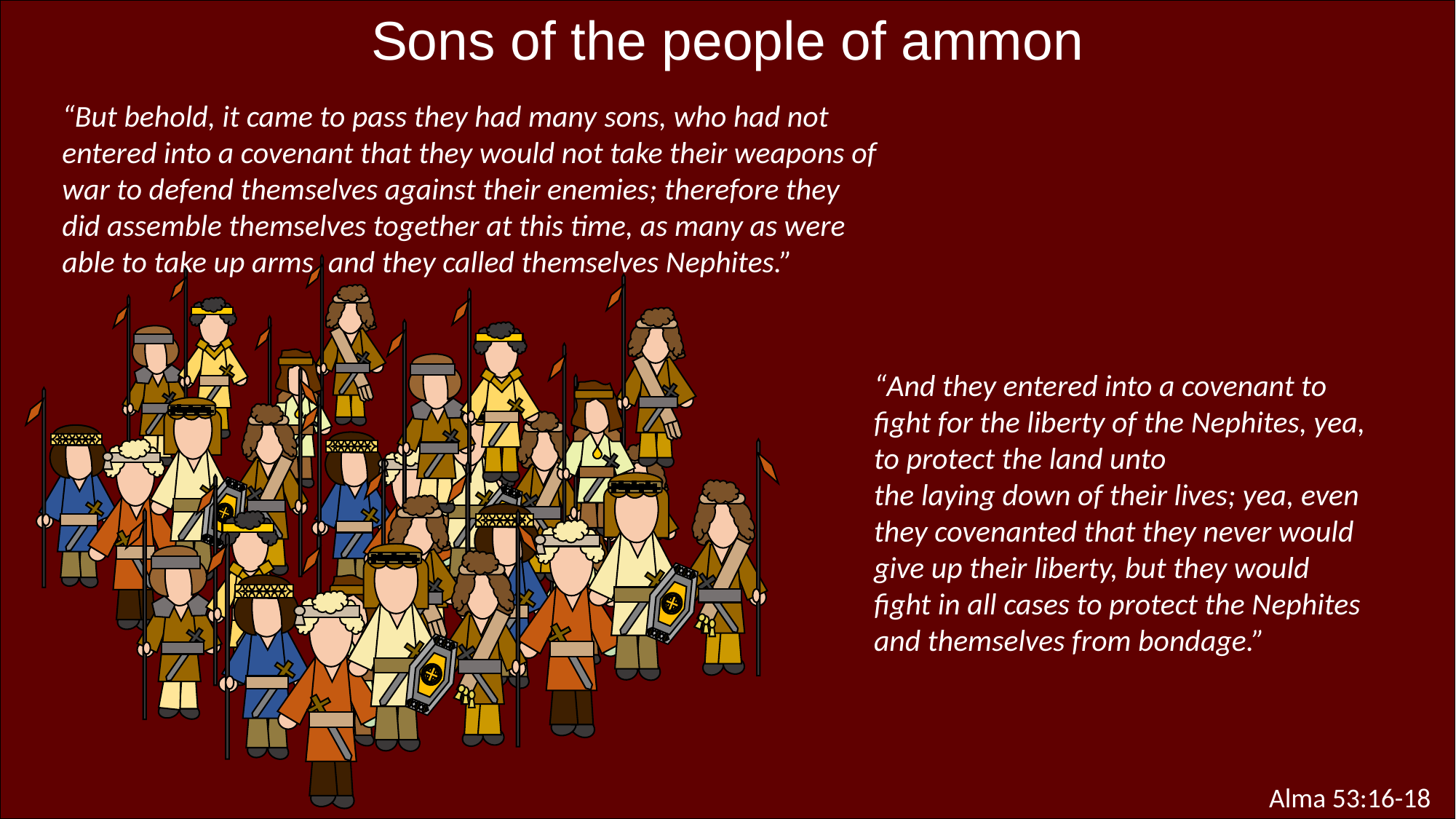

Sons of the people of ammon
“But behold, it came to pass they had many sons, who had not entered into a covenant that they would not take their weapons of war to defend themselves against their enemies; therefore they did assemble themselves together at this time, as many as were able to take up arms, and they called themselves Nephites.”

“And they entered into a covenant to fight for the liberty of the Nephites, yea, to protect the land unto the laying down of their lives; yea, even they covenanted that they never would give up their liberty, but they would fight in all cases to protect the Nephites and themselves from bondage.”

Alma 53:16-18